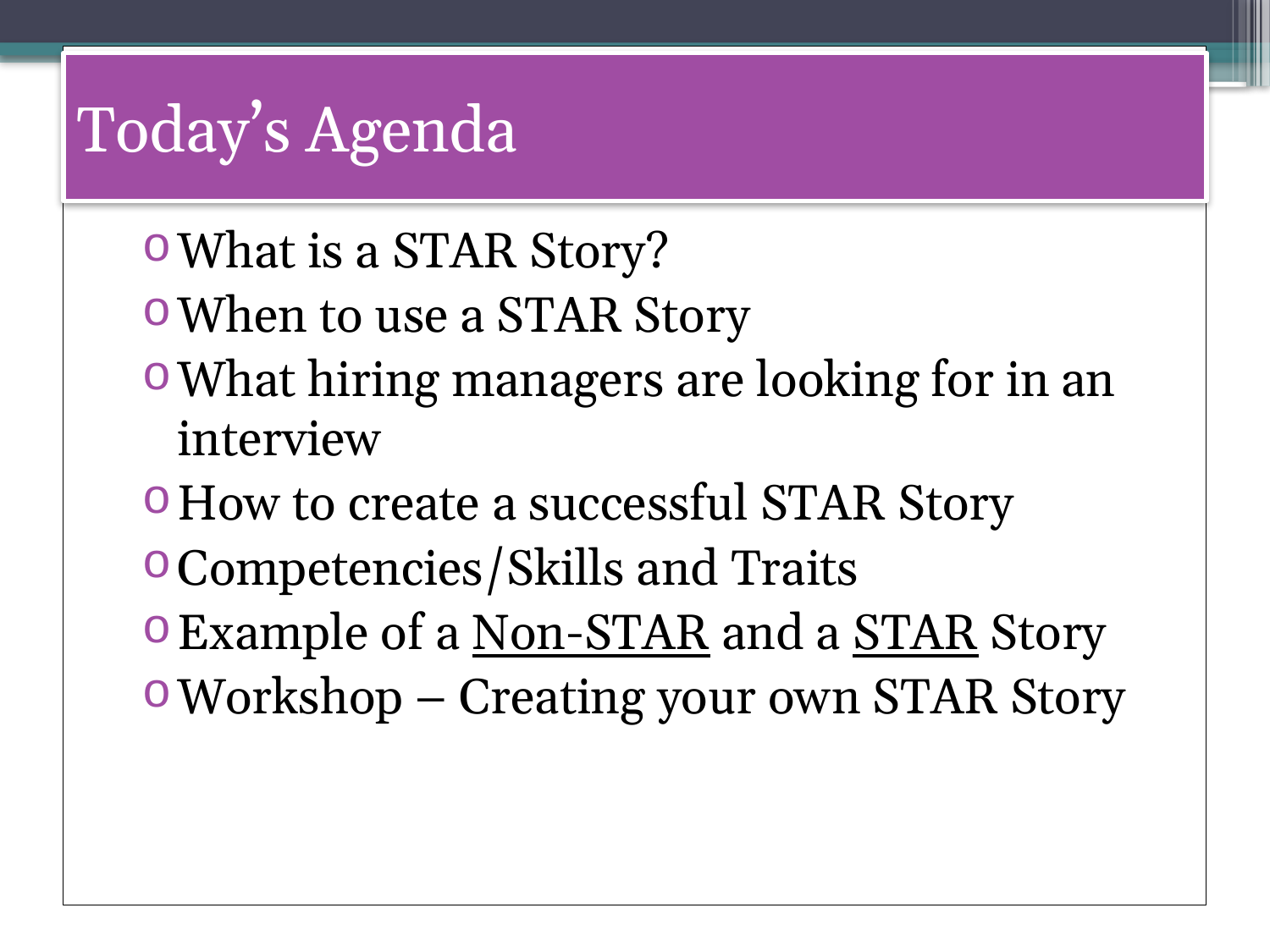

# Today’s Agenda
What is a STAR Story?
When to use a STAR Story
What hiring managers are looking for in an interview
How to create a successful STAR Story
Competencies/Skills and Traits
Example of a Non-STAR and a STAR Story
Workshop – Creating your own STAR Story